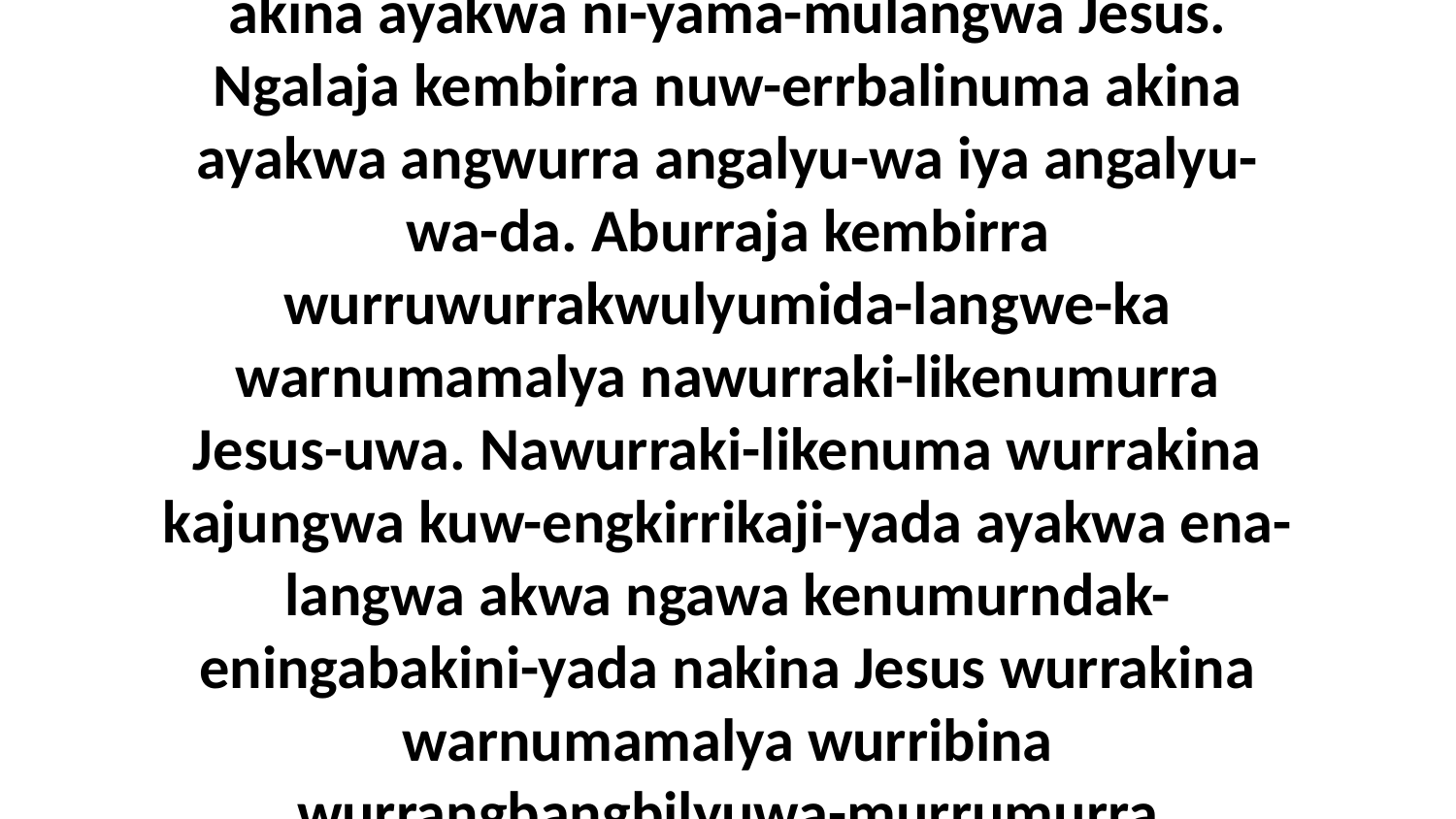

15 Akena eneja ni-yarrkbalijuwama nakina akina ayakwa ni-yama-mulangwa Jesus. Ngalaja kembirra nuw-errbalinuma akina ayakwa angwurra angalyu-wa iya angalyu-wa-da. Aburraja kembirra wurruwurrakwulyumida-langwe-ka warnumamalya nawurraki-likenumurra Jesus-uwa. Nawurraki-likenuma wurrakina kajungwa kuw-engkirrikaji-yada ayakwa ena-langwa akwa ngawa kenumurndak-eningabakini-yada nakina Jesus wurrakina warnumamalya wurribina wurrangbangbilyuwa-murrumurra angbilyuwa-langwa.